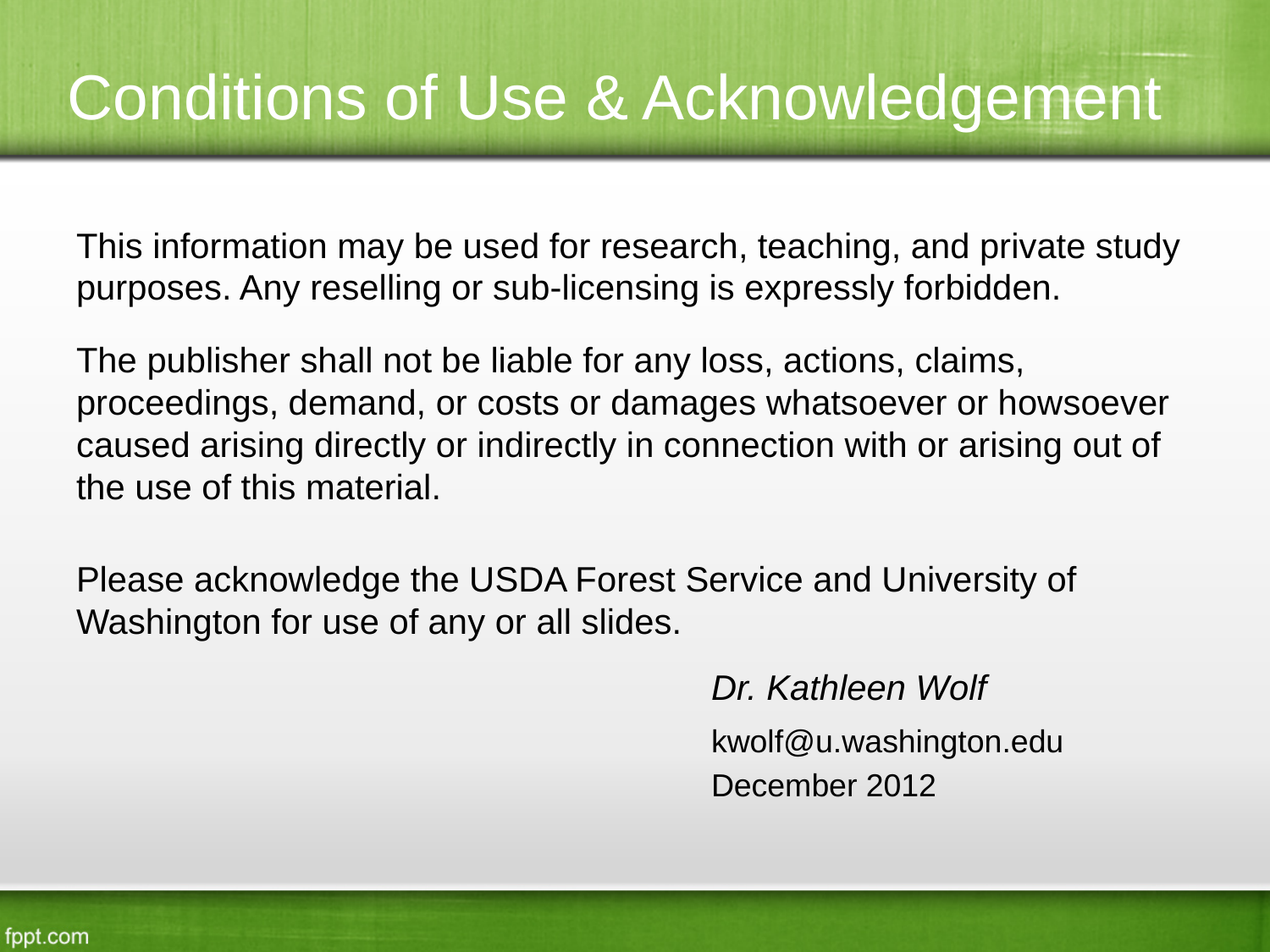

# Conditions of Use & Acknowledgement
This information may be used for research, teaching, and private study purposes. Any reselling or sub-licensing is expressly forbidden.
The publisher shall not be liable for any loss, actions, claims, proceedings, demand, or costs or damages whatsoever or howsoever caused arising directly or indirectly in connection with or arising out of the use of this material.
Please acknowledge the USDA Forest Service and University of Washington for use of any or all slides.
					Dr. Kathleen Wolf
					kwolf@u.washington.edu
					December 2012